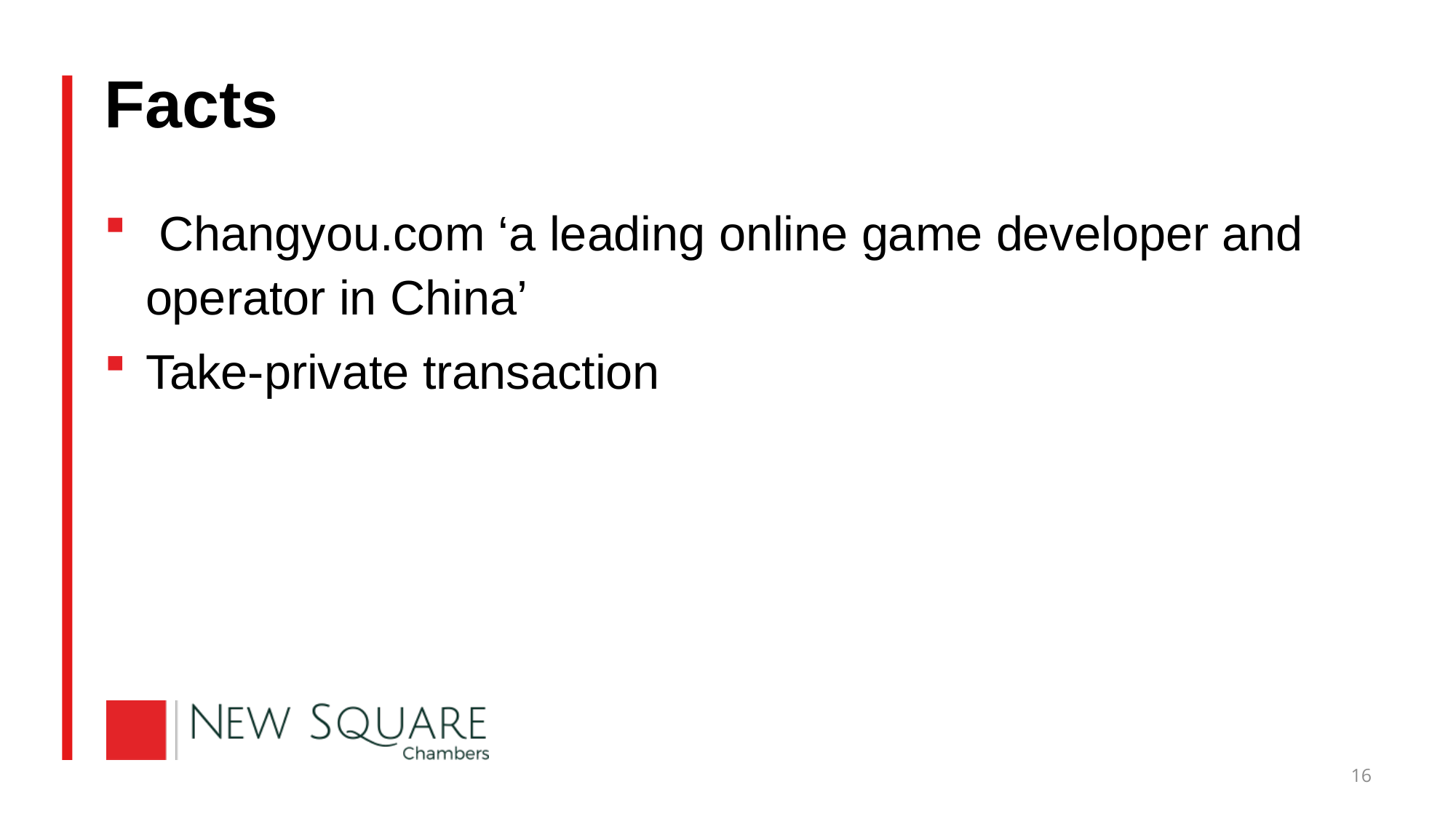

# Facts
 Changyou.com ‘a leading online game developer and operator in China’
Take-private transaction
16